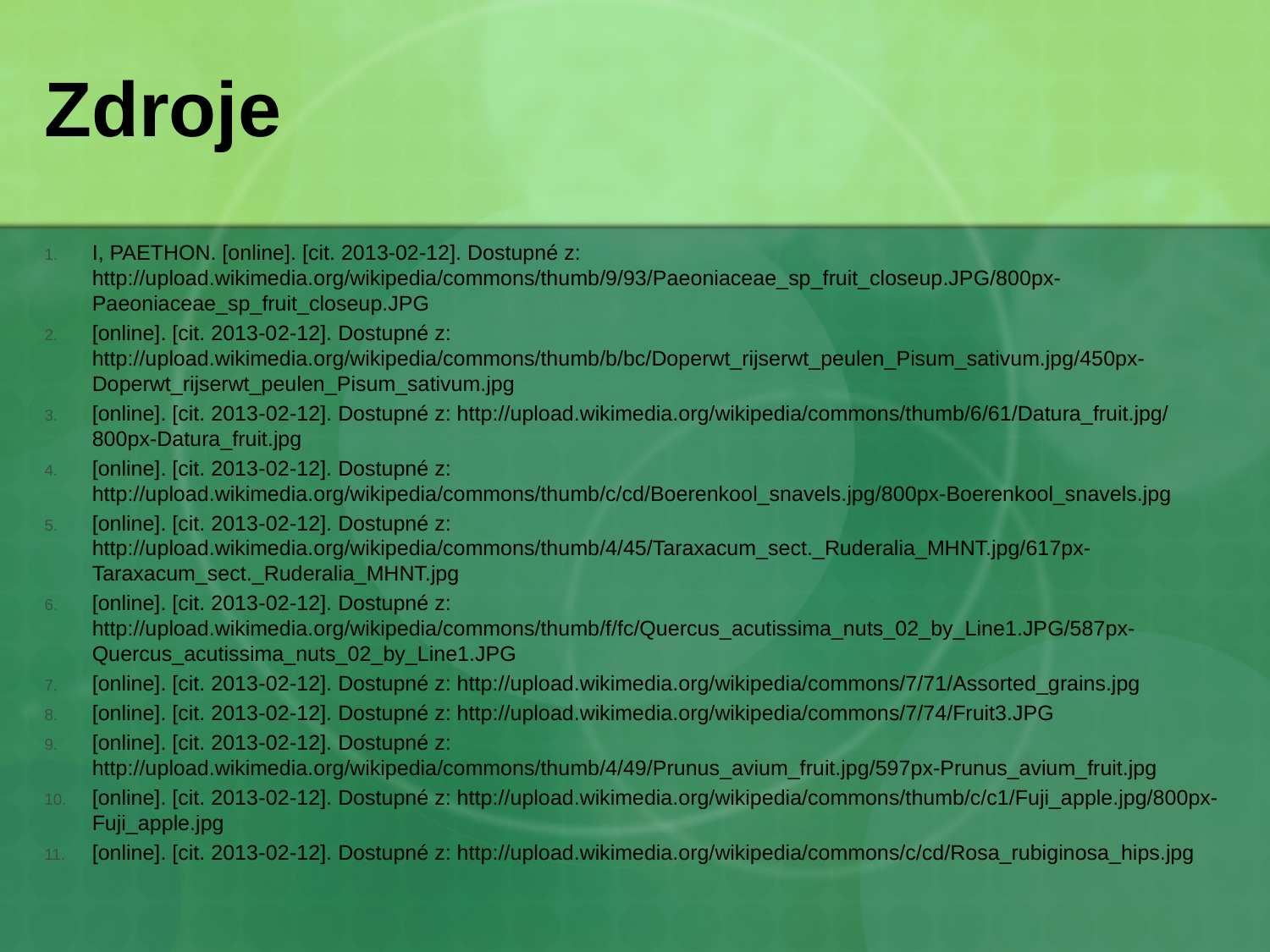

# Zdroje
I, PAETHON. [online]. [cit. 2013-02-12]. Dostupné z: http://upload.wikimedia.org/wikipedia/commons/thumb/9/93/Paeoniaceae_sp_fruit_closeup.JPG/800px-Paeoniaceae_sp_fruit_closeup.JPG
[online]. [cit. 2013-02-12]. Dostupné z: http://upload.wikimedia.org/wikipedia/commons/thumb/b/bc/Doperwt_rijserwt_peulen_Pisum_sativum.jpg/450px-Doperwt_rijserwt_peulen_Pisum_sativum.jpg
[online]. [cit. 2013-02-12]. Dostupné z: http://upload.wikimedia.org/wikipedia/commons/thumb/6/61/Datura_fruit.jpg/800px-Datura_fruit.jpg
[online]. [cit. 2013-02-12]. Dostupné z: http://upload.wikimedia.org/wikipedia/commons/thumb/c/cd/Boerenkool_snavels.jpg/800px-Boerenkool_snavels.jpg
[online]. [cit. 2013-02-12]. Dostupné z: http://upload.wikimedia.org/wikipedia/commons/thumb/4/45/Taraxacum_sect._Ruderalia_MHNT.jpg/617px-Taraxacum_sect._Ruderalia_MHNT.jpg
[online]. [cit. 2013-02-12]. Dostupné z: http://upload.wikimedia.org/wikipedia/commons/thumb/f/fc/Quercus_acutissima_nuts_02_by_Line1.JPG/587px-Quercus_acutissima_nuts_02_by_Line1.JPG
[online]. [cit. 2013-02-12]. Dostupné z: http://upload.wikimedia.org/wikipedia/commons/7/71/Assorted_grains.jpg
[online]. [cit. 2013-02-12]. Dostupné z: http://upload.wikimedia.org/wikipedia/commons/7/74/Fruit3.JPG
[online]. [cit. 2013-02-12]. Dostupné z: http://upload.wikimedia.org/wikipedia/commons/thumb/4/49/Prunus_avium_fruit.jpg/597px-Prunus_avium_fruit.jpg
[online]. [cit. 2013-02-12]. Dostupné z: http://upload.wikimedia.org/wikipedia/commons/thumb/c/c1/Fuji_apple.jpg/800px-Fuji_apple.jpg
[online]. [cit. 2013-02-12]. Dostupné z: http://upload.wikimedia.org/wikipedia/commons/c/cd/Rosa_rubiginosa_hips.jpg